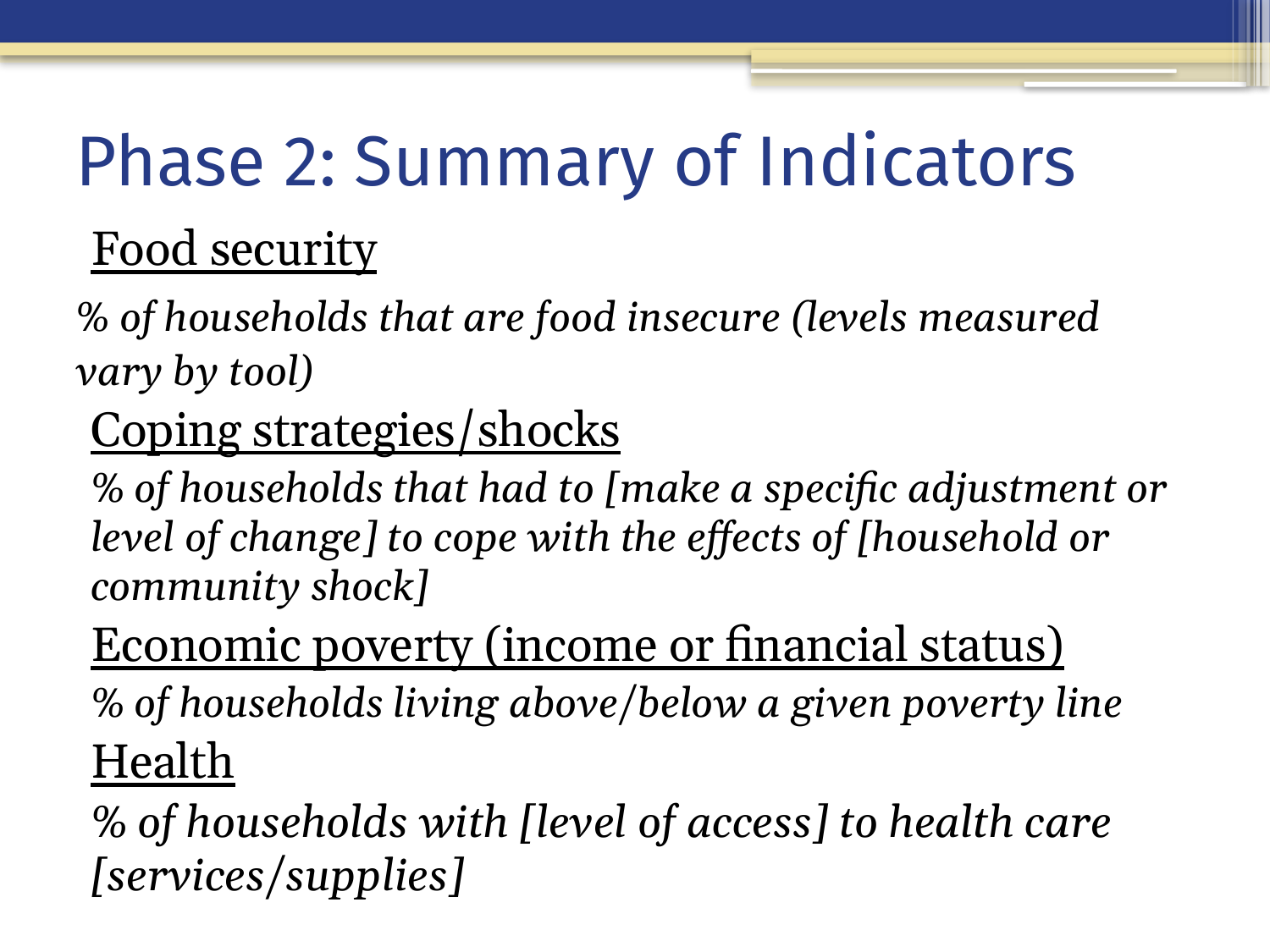

# Phase 2: Summary of Indicators
Food security
% of households that are food insecure (levels measured vary by tool)
Coping strategies/shocks
% of households that had to [make a specific adjustment or level of change] to cope with the effects of [household or community shock]
Economic poverty (income or financial status)
% of households living above/below a given poverty line
Health
% of households with [level of access] to health care [services/supplies]